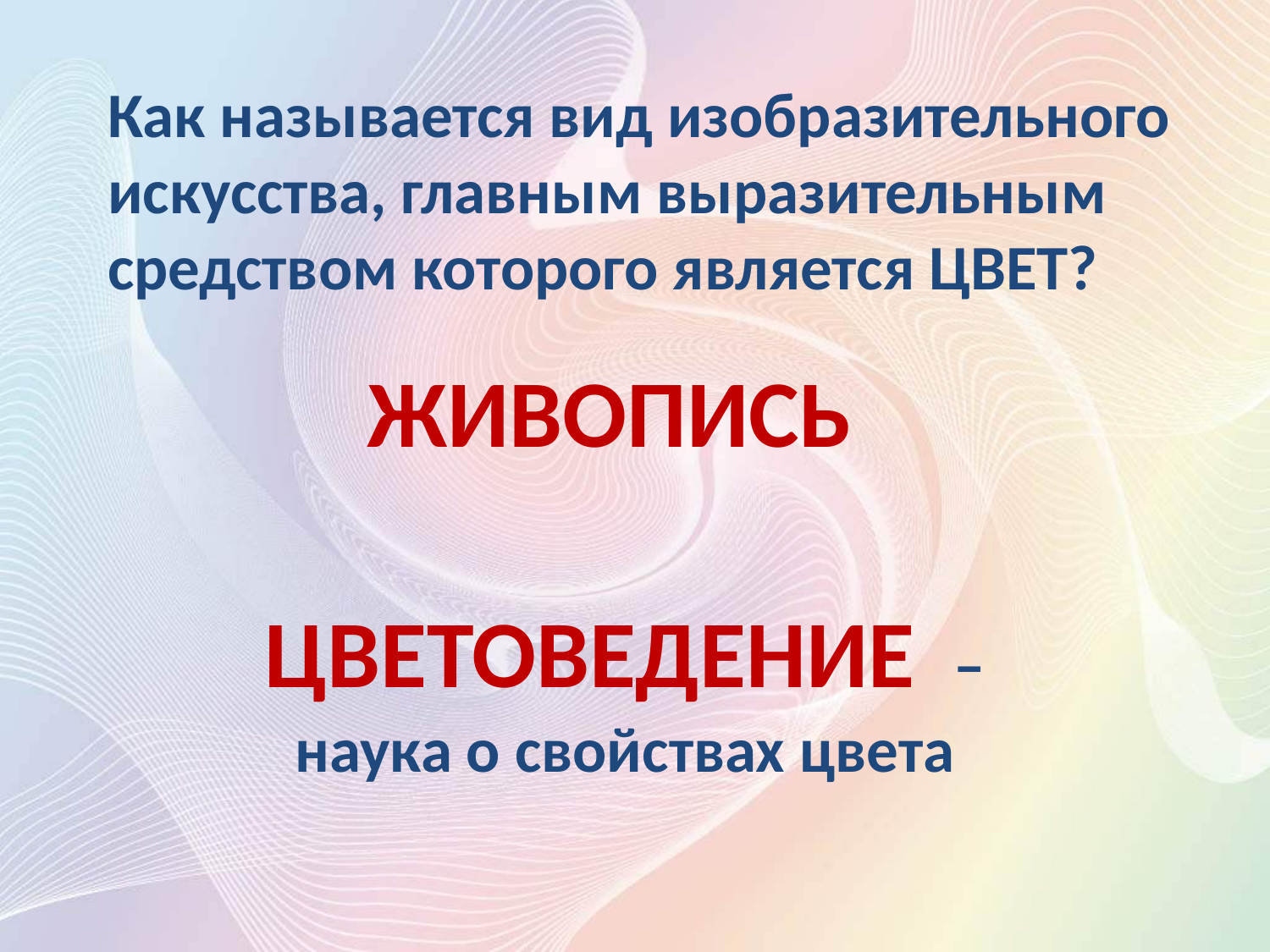

# Как называется вид изобразительного искусства, главным выразительным средством которого является ЦВЕТ?
ЖИВОПИСЬ
ЦВЕТОВЕДЕНИЕ  – наука о свойствах цвета